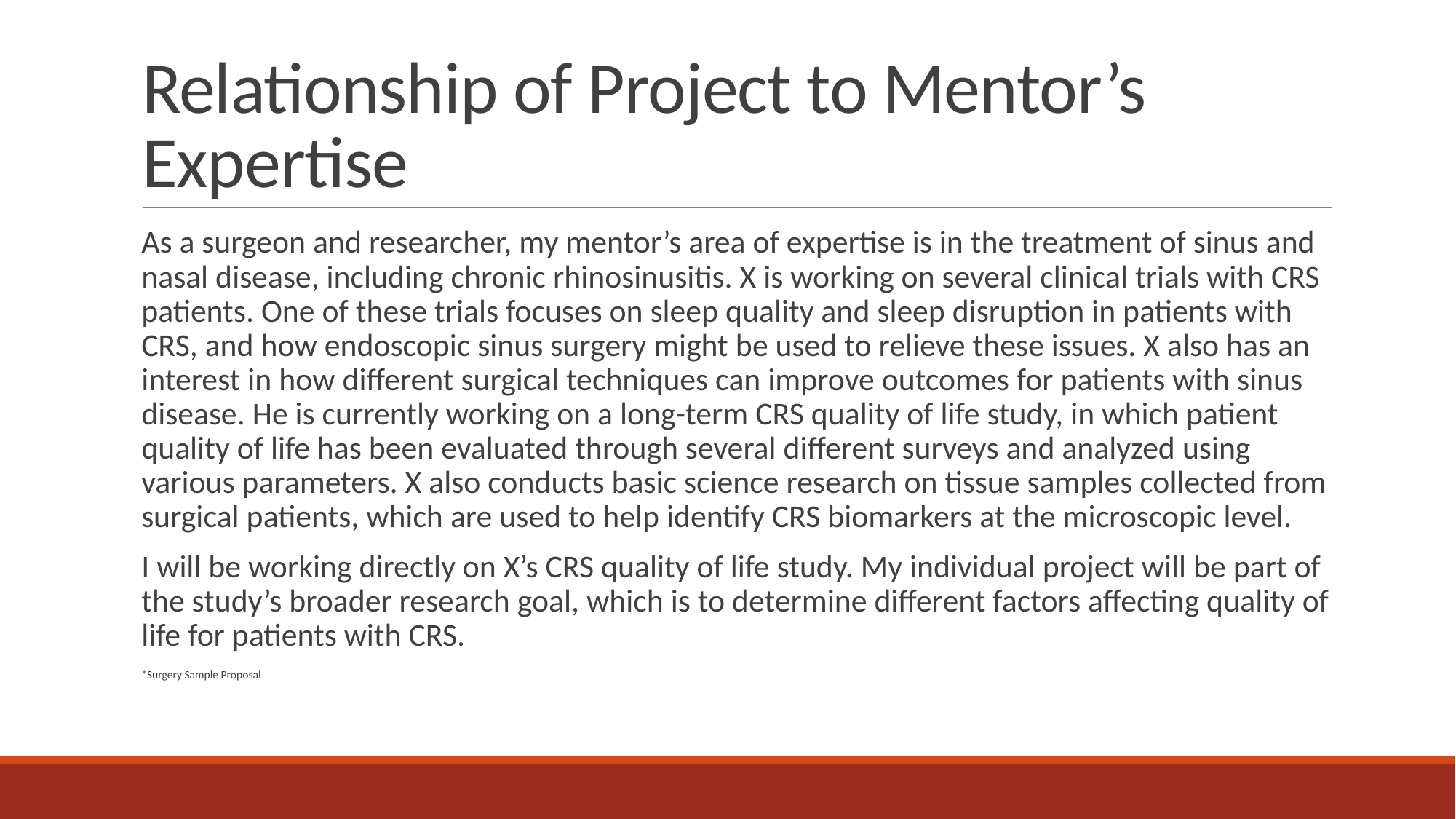

# Relationship of Project to Mentor’s Expertise
As a surgeon and researcher, my mentor’s area of expertise is in the treatment of sinus and nasal disease, including chronic rhinosinusitis. X is working on several clinical trials with CRS patients. One of these trials focuses on sleep quality and sleep disruption in patients with CRS, and how endoscopic sinus surgery might be used to relieve these issues. X also has an interest in how different surgical techniques can improve outcomes for patients with sinus disease. He is currently working on a long-term CRS quality of life study, in which patient quality of life has been evaluated through several different surveys and analyzed using various parameters. X also conducts basic science research on tissue samples collected from surgical patients, which are used to help identify CRS biomarkers at the microscopic level.
I will be working directly on X’s CRS quality of life study. My individual project will be part of the study’s broader research goal, which is to determine different factors affecting quality of life for patients with CRS.
*Surgery Sample Proposal